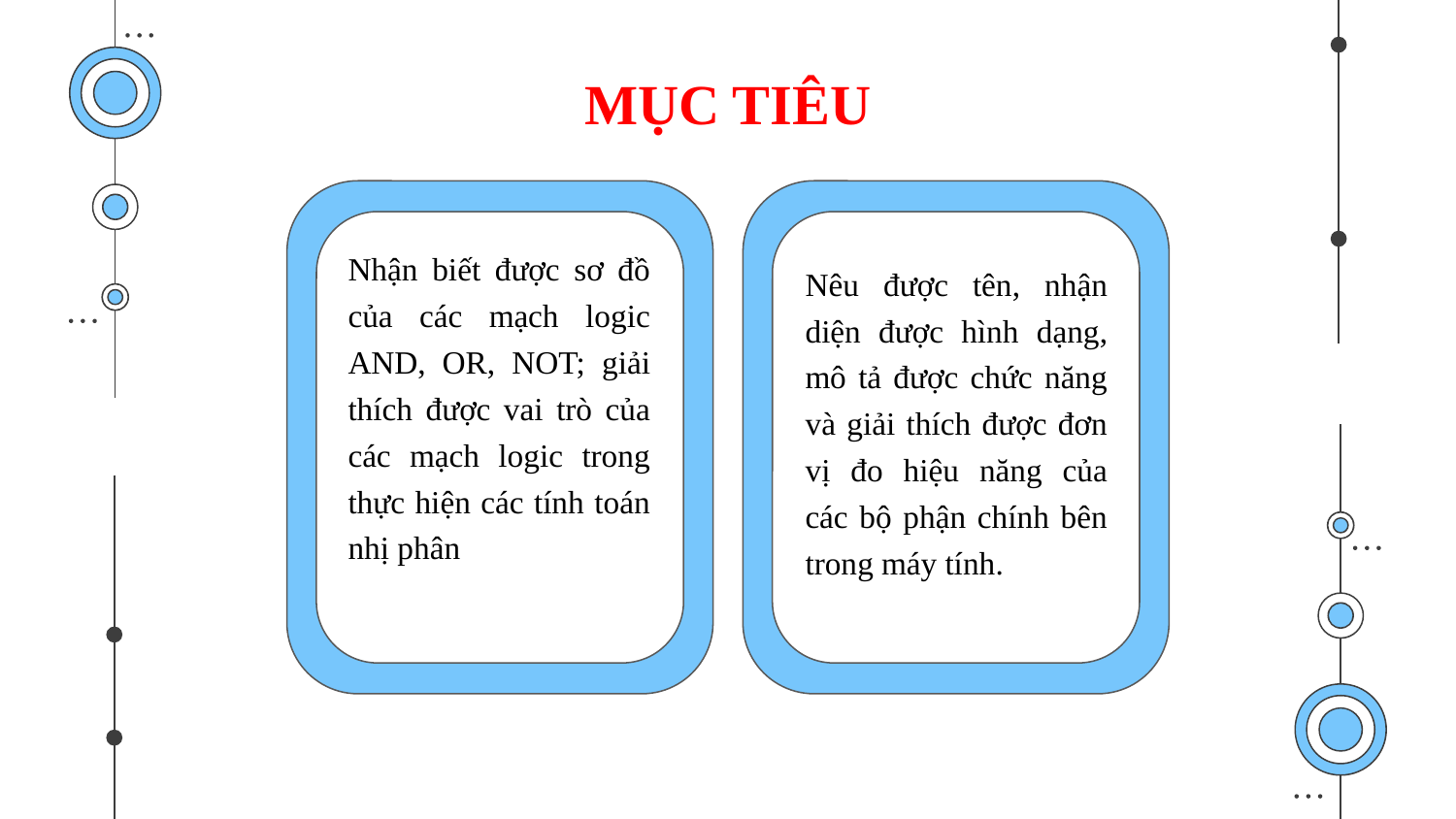

# MỤC TIÊU

Nhận biết được sơ đồ của các mạch logic AND, OR, NOT; giải thích được vai trò của các mạch logic trong thực hiện các tính toán nhị phân
Nêu được tên, nhận diện được hình dạng, mô tả được chức năng và giải thích được đơn vị đo hiệu năng của các bộ phận chính bên trong máy tính.